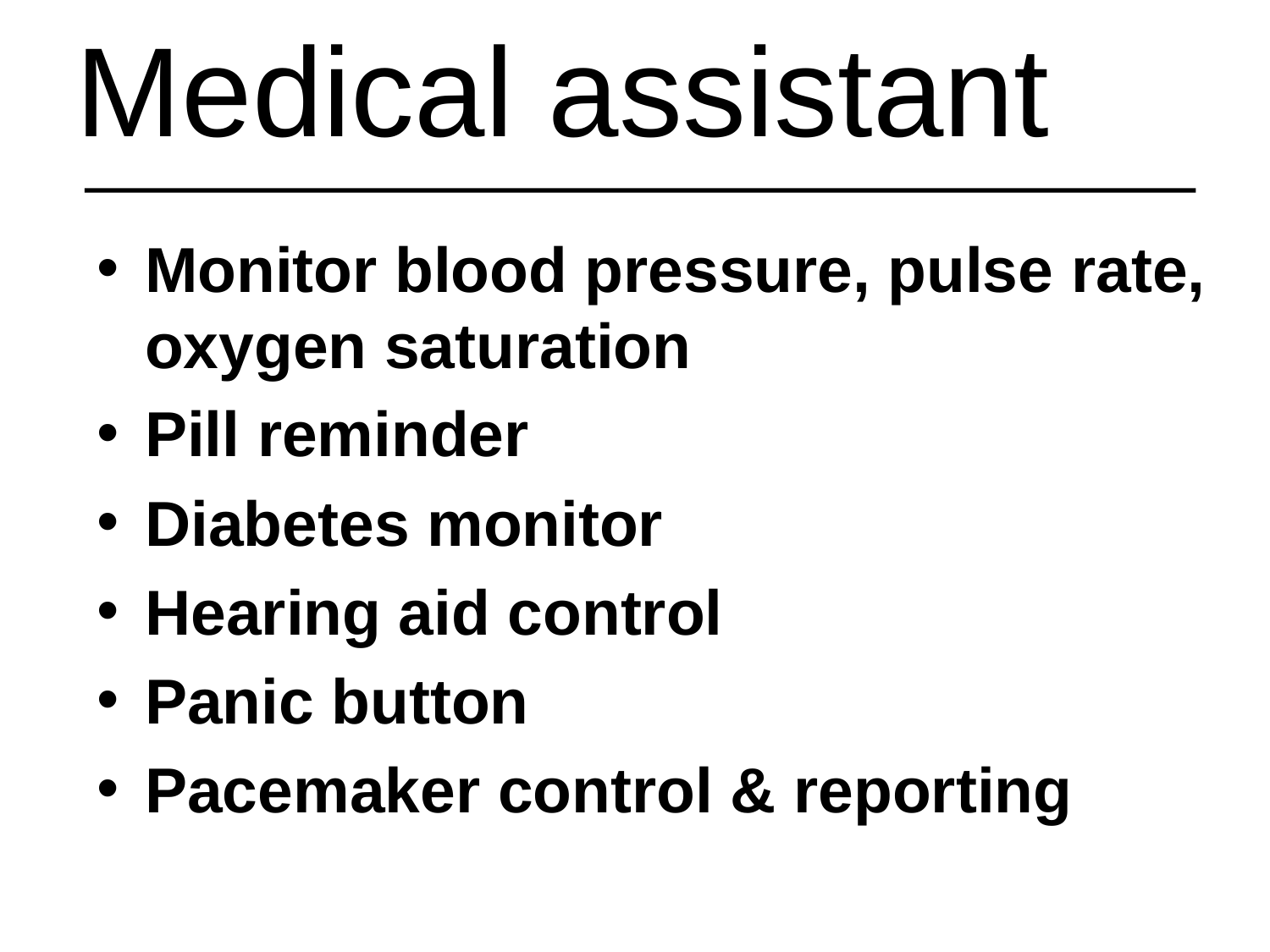

Medical assistant

Monitor blood pressure, pulse rate, oxygen saturation
Pill reminder
Diabetes monitor
Hearing aid control
Panic button
Pacemaker control & reporting